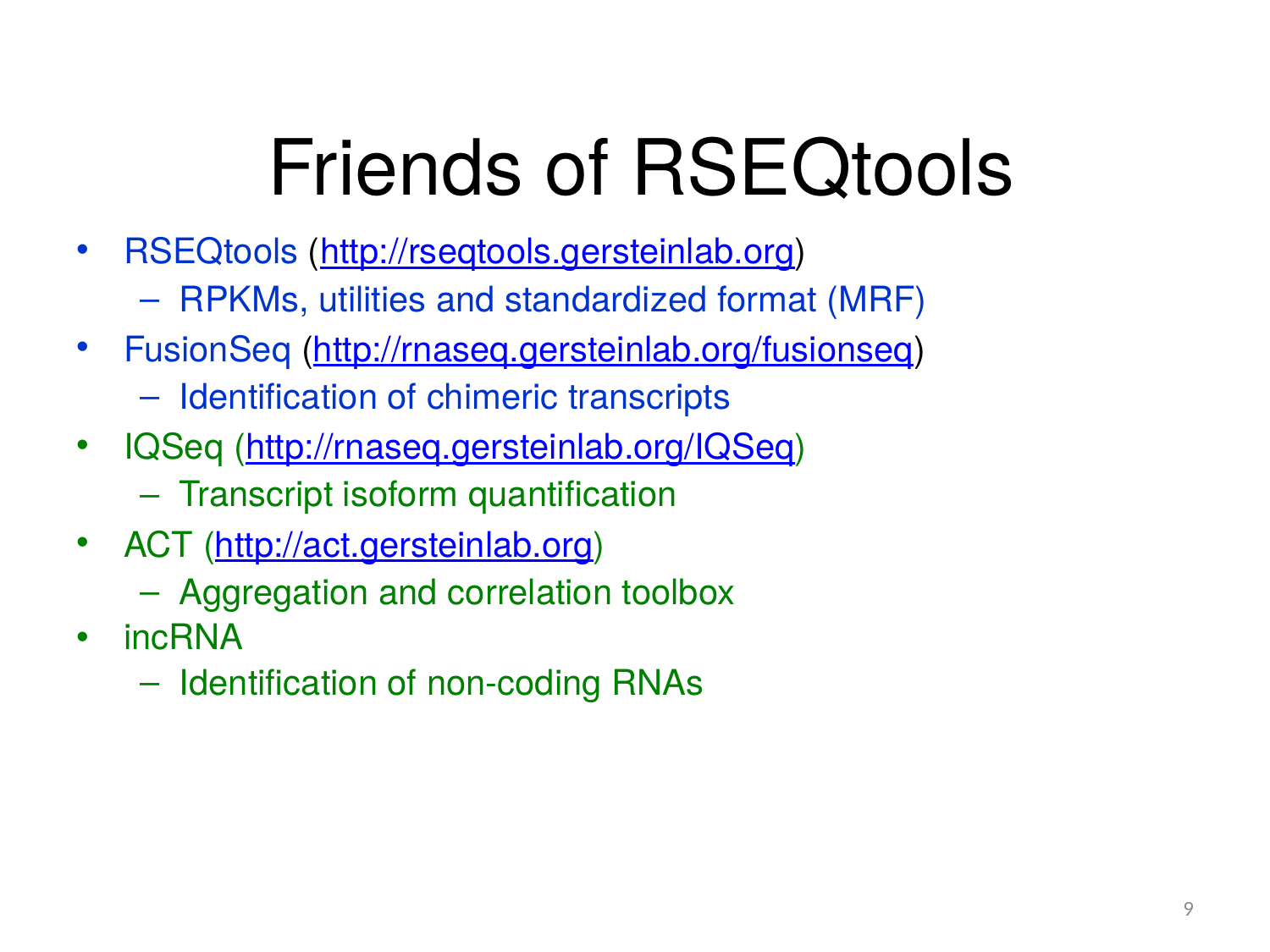

# Friends of RSEQtools
RSEQtools (http://rseqtools.gersteinlab.org)
RPKMs, utilities and standardized format (MRF)
FusionSeq (http://rnaseq.gersteinlab.org/fusionseq)
Identification of chimeric transcripts
IQSeq (http://rnaseq.gersteinlab.org/IQSeq)
Transcript isoform quantification
ACT (http://act.gersteinlab.org)
Aggregation and correlation toolbox
incRNA
Identification of non-coding RNAs
9